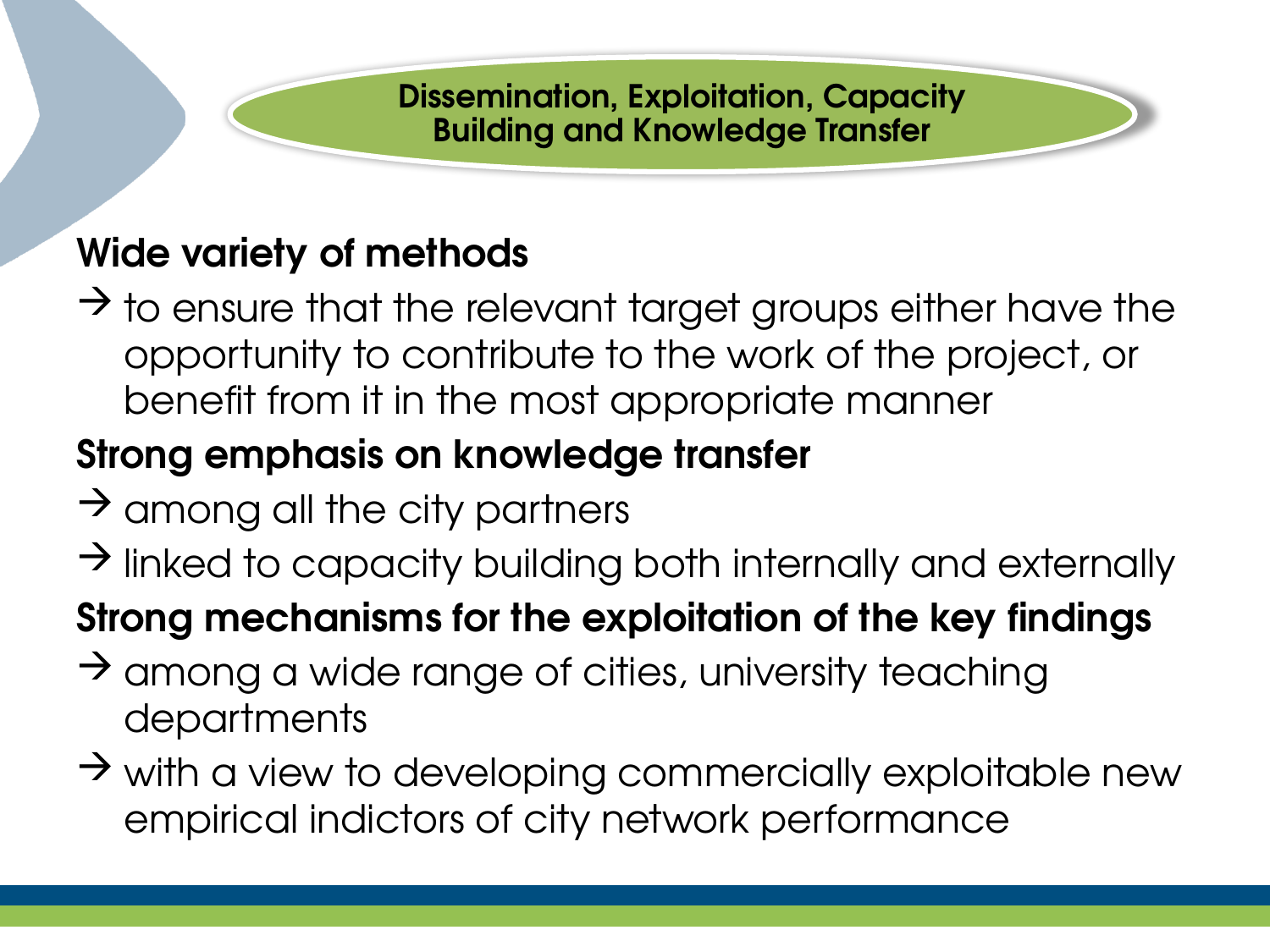

Dissemination, Exploitation, Capacity Building and Knowledge Transfer
Wide variety of methods
to ensure that the relevant target groups either have the opportunity to contribute to the work of the project, or benefit from it in the most appropriate manner
Strong emphasis on knowledge transfer
among all the city partners
linked to capacity building both internally and externally
Strong mechanisms for the exploitation of the key findings
among a wide range of cities, university teaching departments
with a view to developing commercially exploitable new empirical indictors of city network performance